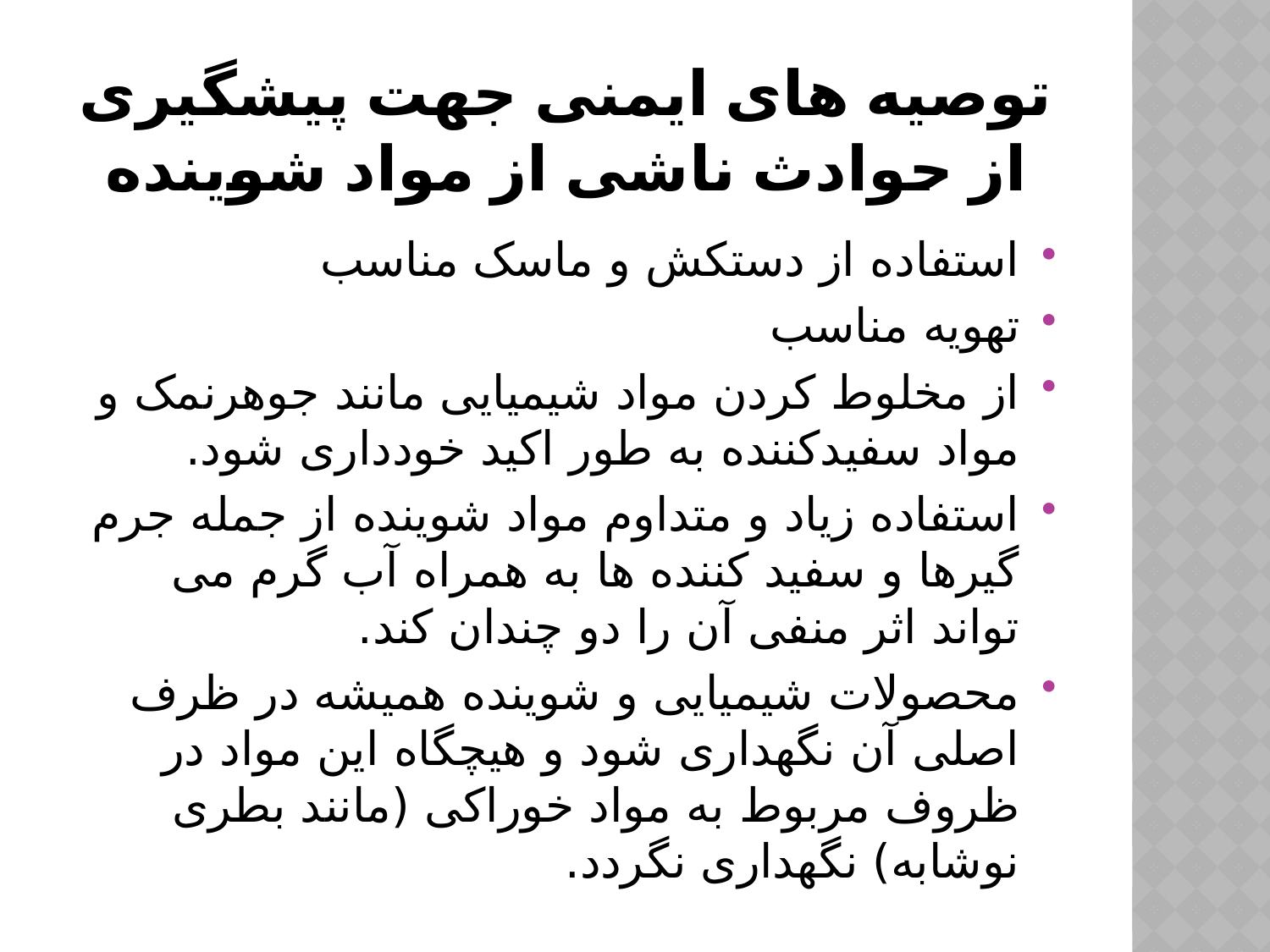

# توصیه های ایمنی جهت پیشگیری از حوادث ناشی از مواد شوینده
استفاده از دستکش و ماسک مناسب
تهویه مناسب
از مخلوط کردن مواد شیمیایی مانند جوهرنمک و مواد سفیدکننده به طور اکید خودداری شود.
استفاده زیاد و متداوم مواد شوینده از جمله جرم گیرها و سفید کننده ها به همراه آب گرم می تواند اثر منفی آن را دو چندان کند.
محصولات شیمیایی و شوینده همیشه در ظرف اصلی آن نگهداری شود و هیچگاه این مواد در ظروف مربوط به مواد خوراکی (مانند بطری نوشابه) نگهداری نگردد.